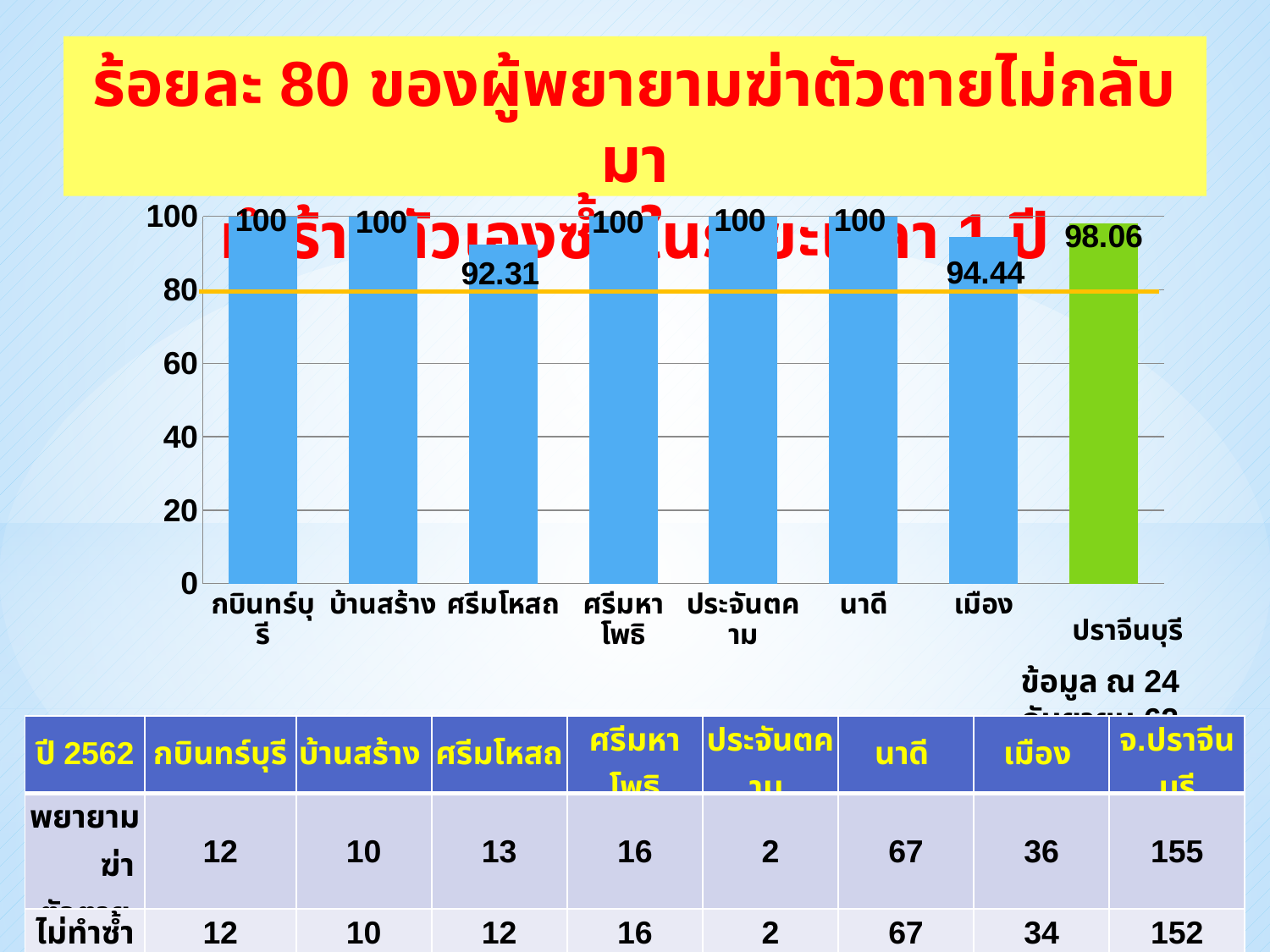

# ร้อยละ 80 ของผู้พยายามฆ่าตัวตายไม่กลับมา ทำร้ายตัวเองซ้ำ ในระยะเวลา 1 ปี

### Chart

| Category | คอลัมน์1 |
|---|---|
| กบินทร์บุรี | 100.0 |
| บ้านสร้าง | 100.0 |
| ศรีมโหสถ | 92.31 |
| ศรีมหาโพธิ | 100.0 |
| ประจันตคาม | 100.0 |
| นาดี | 100.0 |
| เมือง | 94.44 |
  ปราจีนบุรี
ข้อมูล ณ 24 กันยายน 62
| ปี 2562 | กบินทร์บุรี | บ้านสร้าง | ศรีมโหสถ | ศรีมหาโพธิ | ประจันตคาม | นาดี | เมือง | จ.ปราจีนบุรี |
| --- | --- | --- | --- | --- | --- | --- | --- | --- |
| พยายาม ฆ่าตัวตาย | 12 | 10 | 13 | 16 | 2 | 67 | 36 | 155 |
| ไม่ทำซ้ำ | 12 | 10 | 12 | 16 | 2 | 67 | 34 | 152 |
| ร้อยละ | 100 | 100 | 92.31 | 100 | 100 | 100 | 94.44 | 98.06 |